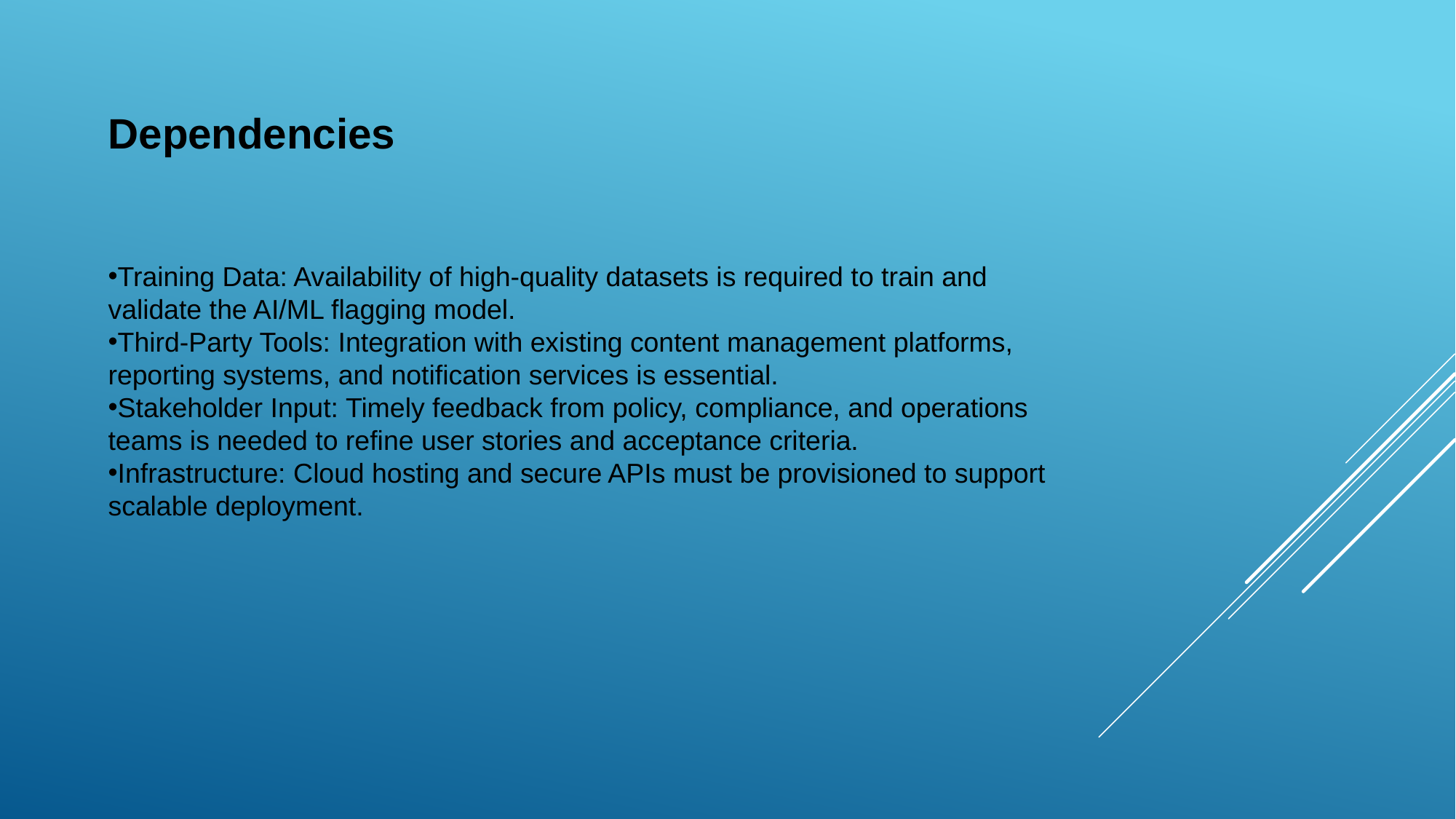

Dependencies

Training Data: Availability of high-quality datasets is required to train and    validate the AI/ML flagging model.
Third-Party Tools: Integration with existing content management platforms, reporting systems, and notification services is essential.
Stakeholder Input: Timely feedback from policy, compliance, and operations teams is needed to refine user stories and acceptance criteria.
Infrastructure: Cloud hosting and secure APIs must be provisioned to support scalable deployment.